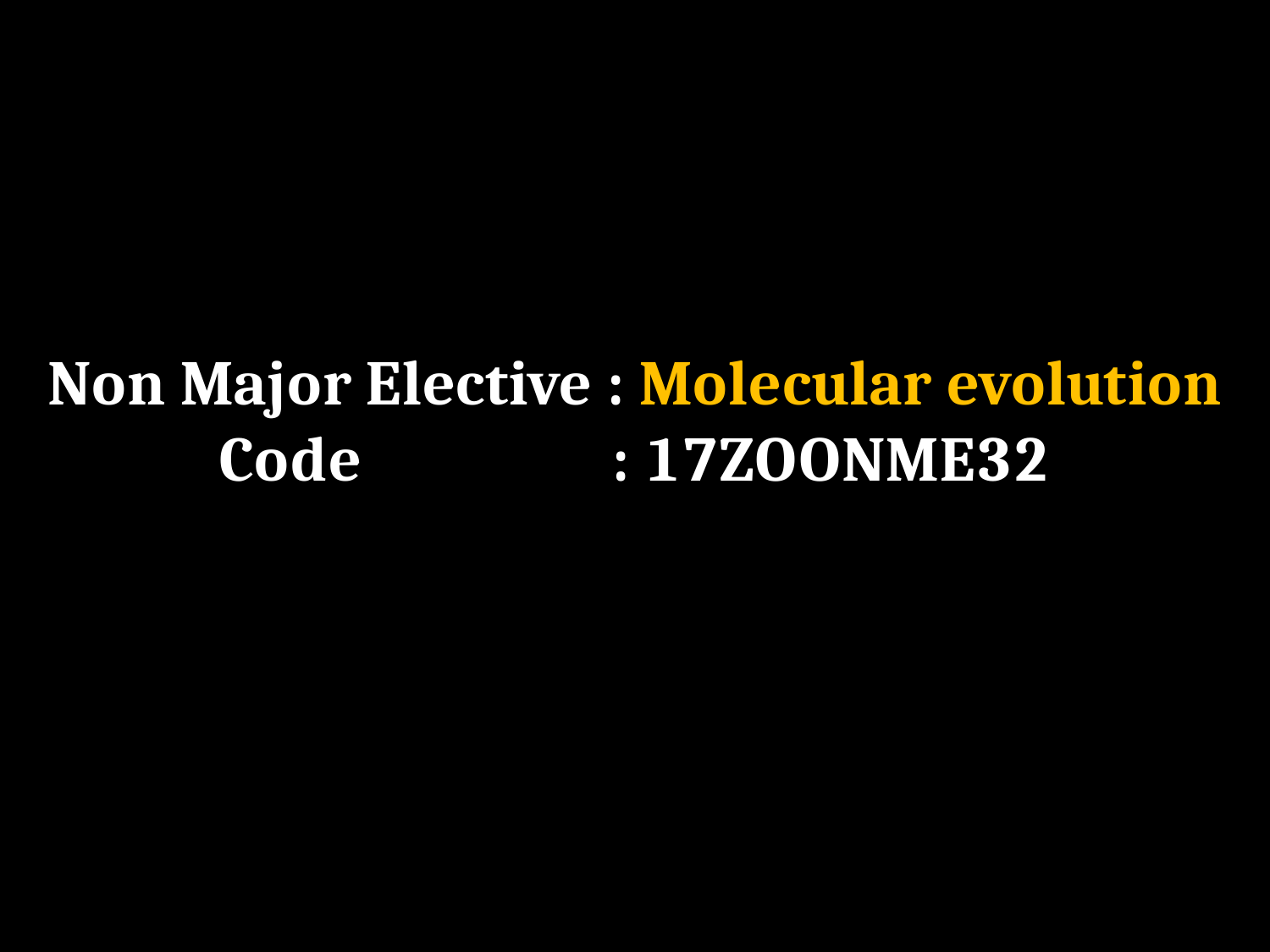

Non Major Elective : Molecular evolution
Code                  : 17ZOONME32